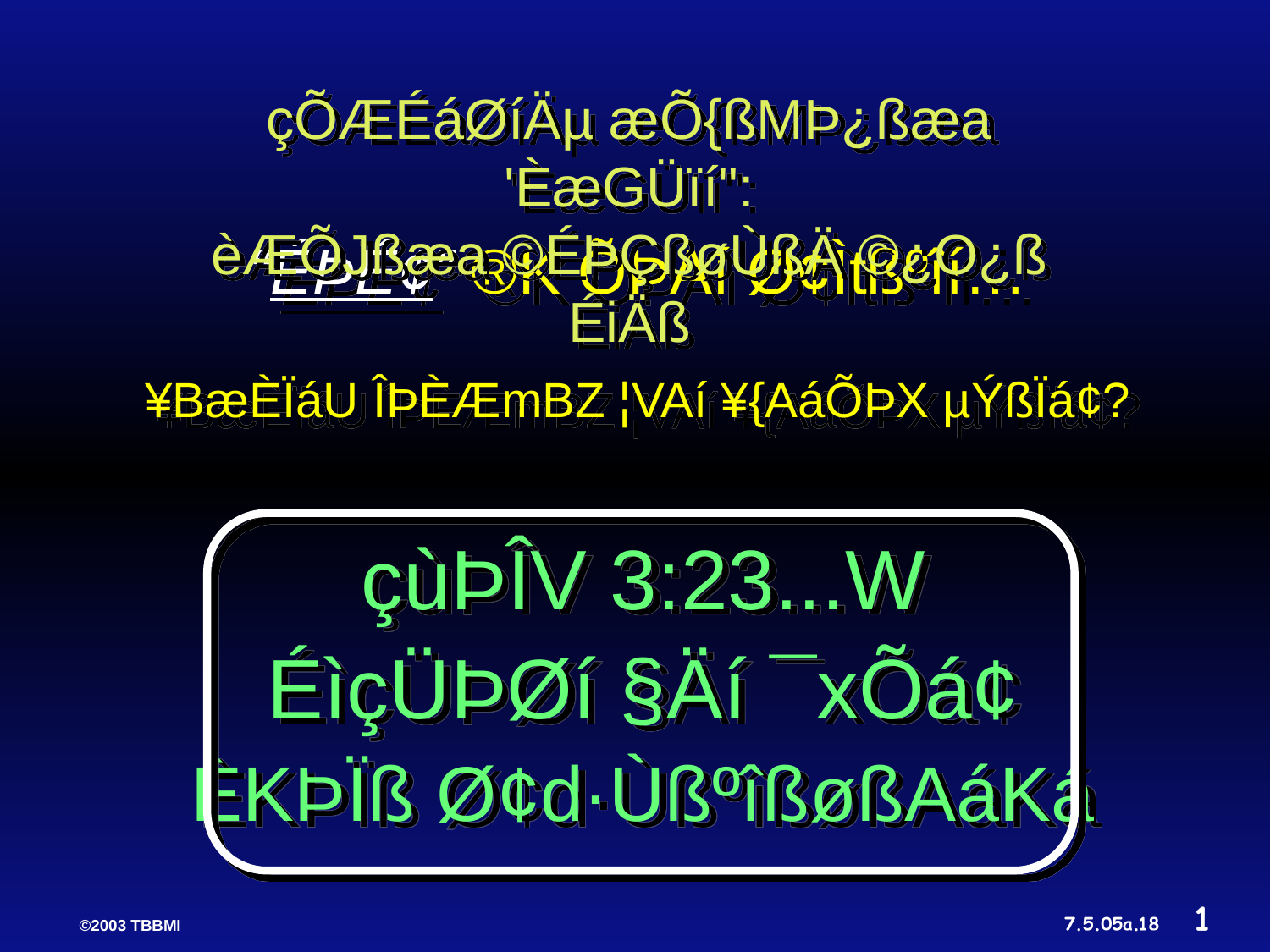

çÕÆÉáØíÄµ æÕ{ßMÞ¿ßæa 'ÈæGÜïí":
èÆÕJßæa ©ÉÞÇßøÙßÄ ©¿O¿ß ÉiÄß
“ÉÞÉ¢” ®K ÕÞAí Ø¢Ìtßºîí…
¥BæÈÏáU ÎÞÈÆmBZ ¦VAí ¥{AáÕÞX µÝßÏá¢?

 çùÞÎV 3:23...W
ÉìçÜÞØí §Äí ¯xÕá¢
ÈKÞÏß Ø¢d·ÙßºîßøßAáKá

1
18